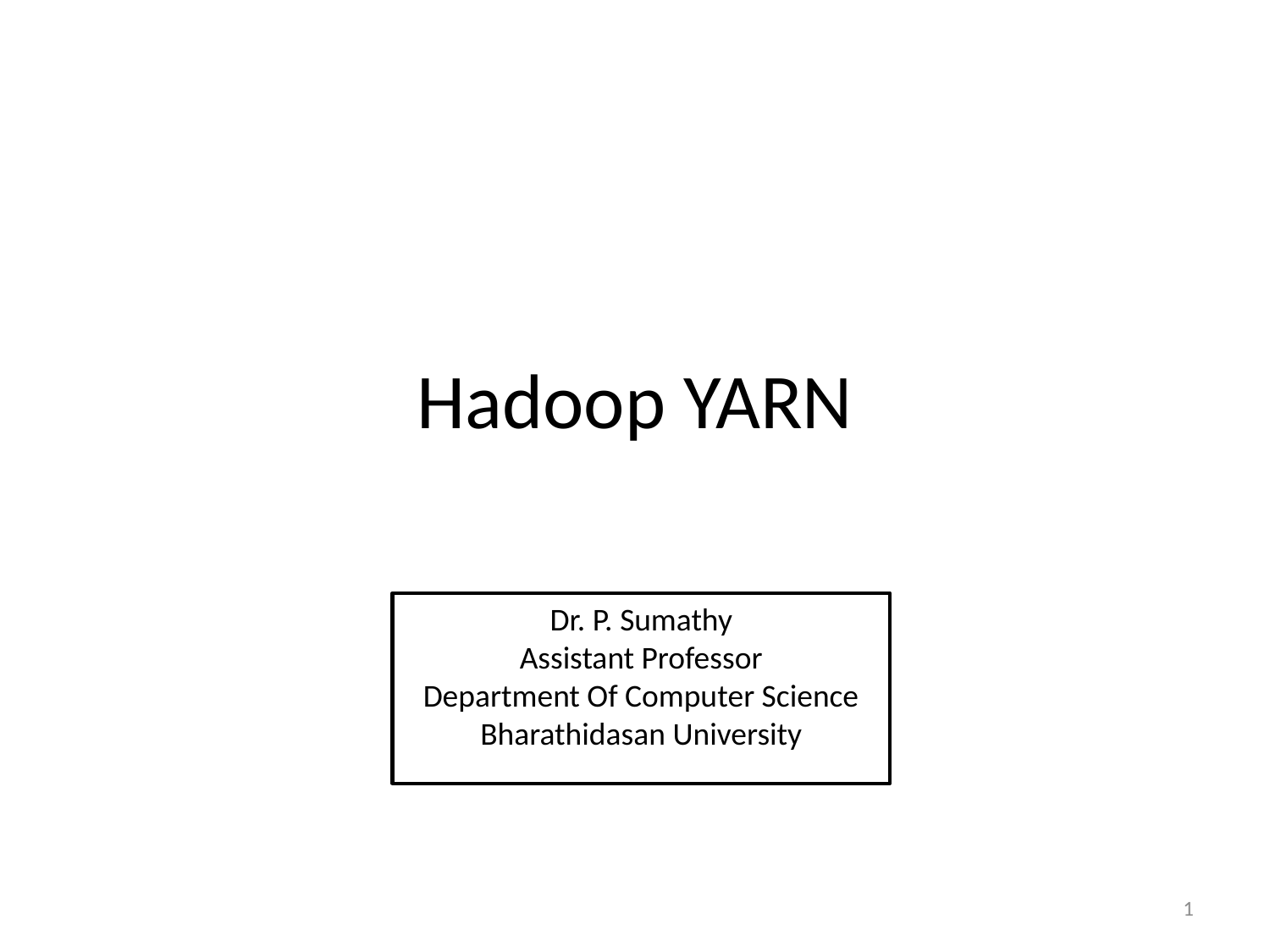

# Hadoop YARN
Dr. P. Sumathy
Assistant Professor
Department Of Computer Science
Bharathidasan University

1